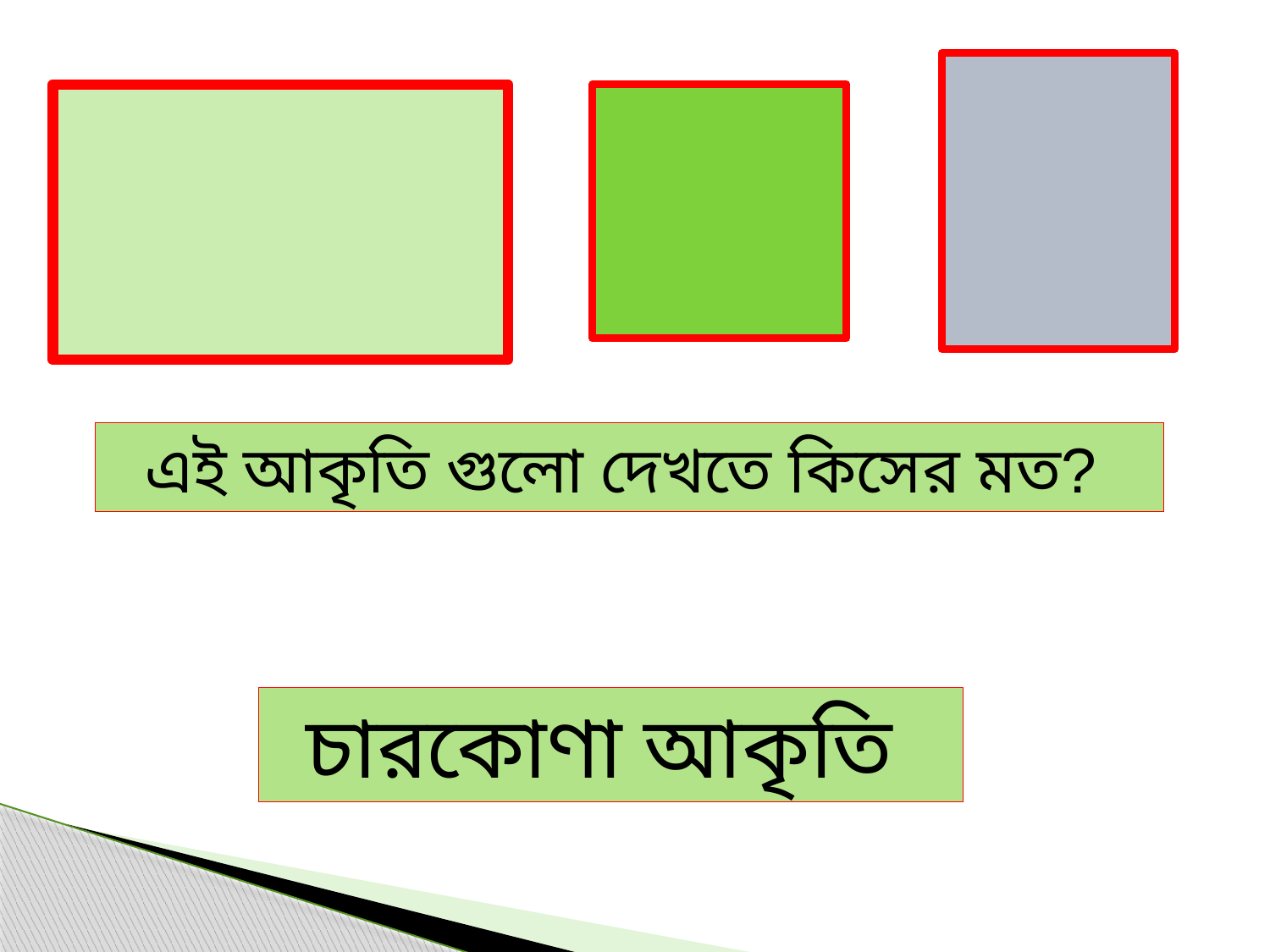

এই আকৃতি গুলো দেখতে কিসের মত?
চারকোণা আকৃতি